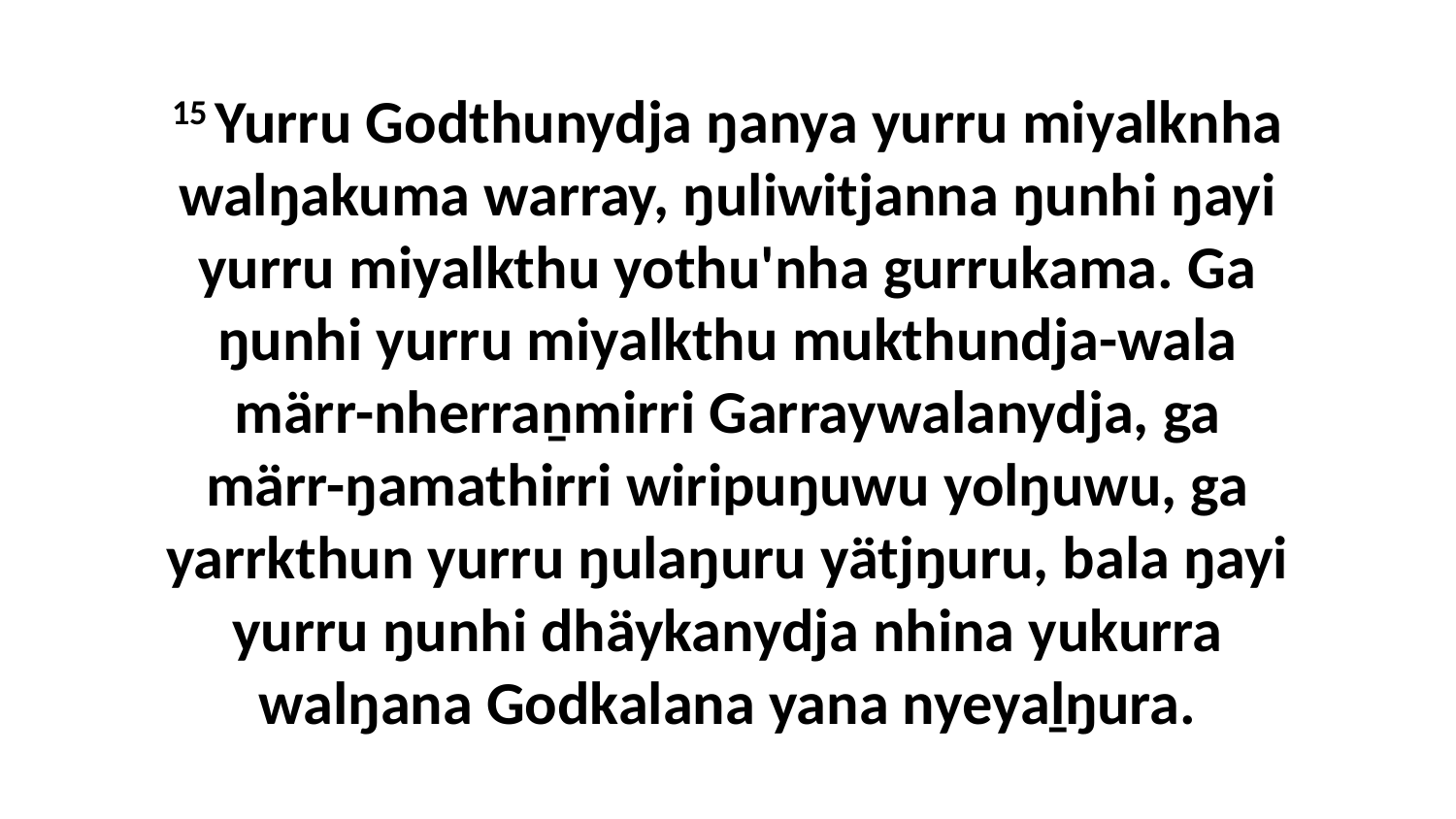

15 Yurru Godthunydja ŋanya yurru miyalknha walŋakuma warray, ŋuliwitjanna ŋunhi ŋayi yurru miyalkthu yothu'nha gurrukama. Ga ŋunhi yurru miyalkthu mukthundja-wala märr-nherraṉmirri Garraywalanydja, ga märr-ŋamathirri wiripuŋuwu yolŋuwu, ga yarrkthun yurru ŋulaŋuru yätjŋuru, bala ŋayi yurru ŋunhi dhäykanydja nhina yukurra walŋana Godkalana yana nyeyaḻŋura.